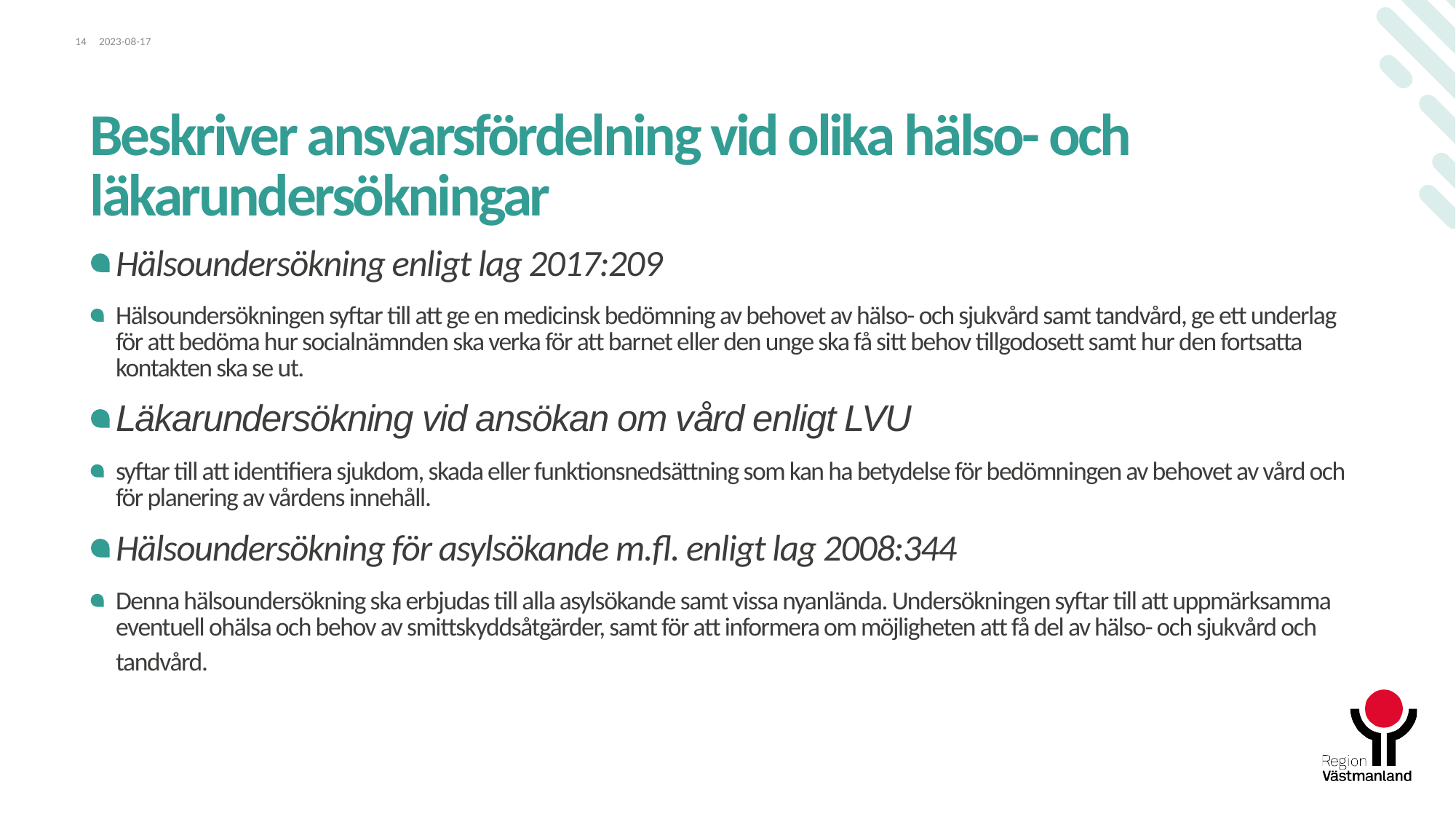

14
2023-08-17
# Beskriver ansvarsfördelning vid olika hälso- och läkarundersökningar
Hälsoundersökning enligt lag 2017:209
Hälsoundersökningen syftar till att ge en medicinsk bedömning av behovet av hälso- och sjukvård samt tandvård, ge ett underlag för att bedöma hur socialnämnden ska verka för att barnet eller den unge ska få sitt behov tillgodosett samt hur den fortsatta kontakten ska se ut.
Läkarundersökning vid ansökan om vård enligt LVU
syftar till att identifiera sjukdom, skada eller funktionsnedsättning som kan ha betydelse för bedömningen av behovet av vård och för planering av vårdens innehåll.
Hälsoundersökning för asylsökande m.fl. enligt lag 2008:344
Denna hälsoundersökning ska erbjudas till alla asylsökande samt vissa nyanlända. Undersökningen syftar till att uppmärksamma eventuell ohälsa och behov av smittskyddsåtgärder, samt för att informera om möjligheten att få del av hälso- och sjukvård och tandvård.